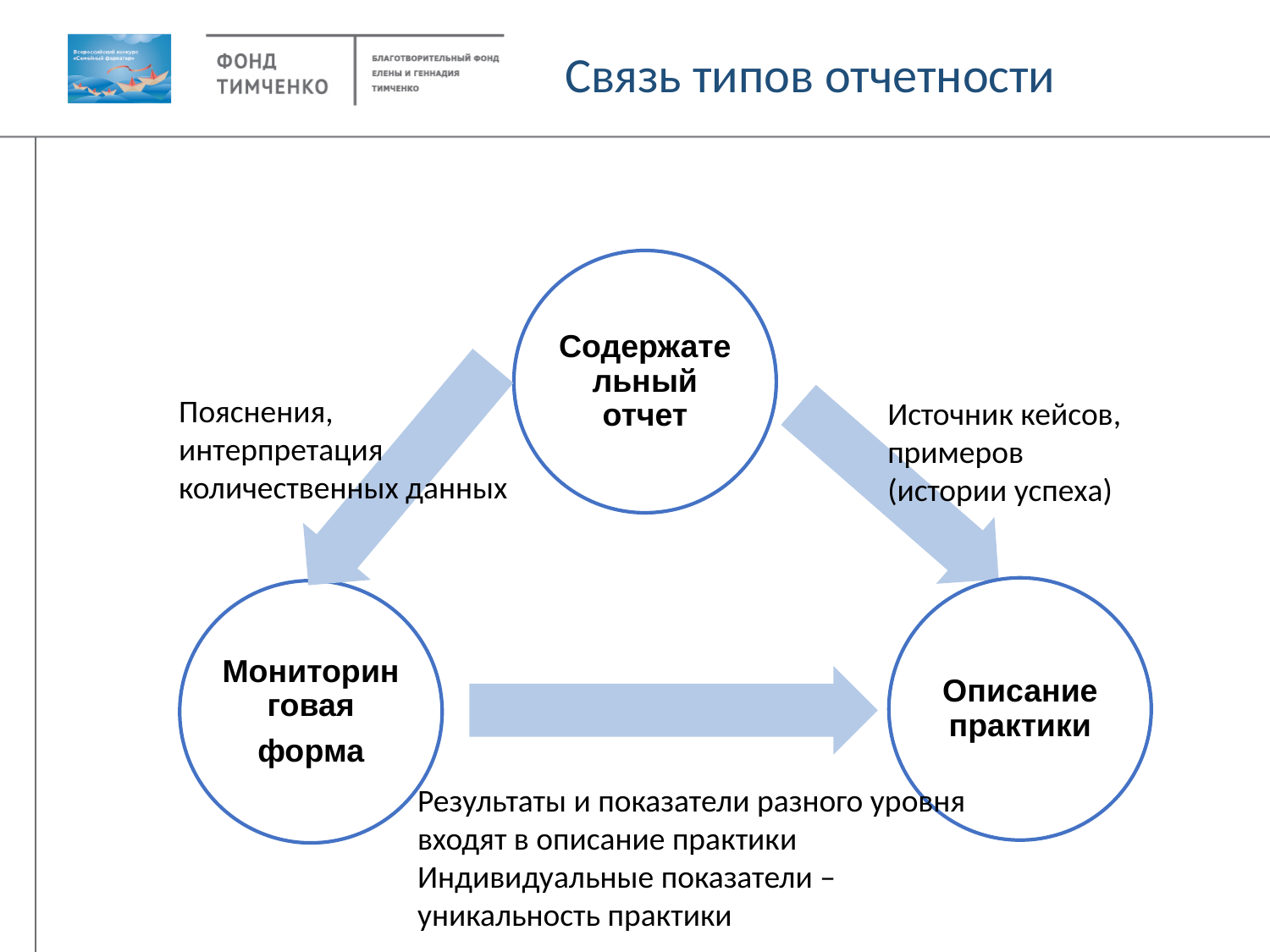

Связь типов отчетности
Содержательный отчет

Описание практики

Мониторинговая
форма

Пояснения, интерпретация количественных данных
Источник кейсов, примеров
(истории успеха)
Результаты и показатели разного уровня входят в описание практики
Индивидуальные показатели – уникальность практики